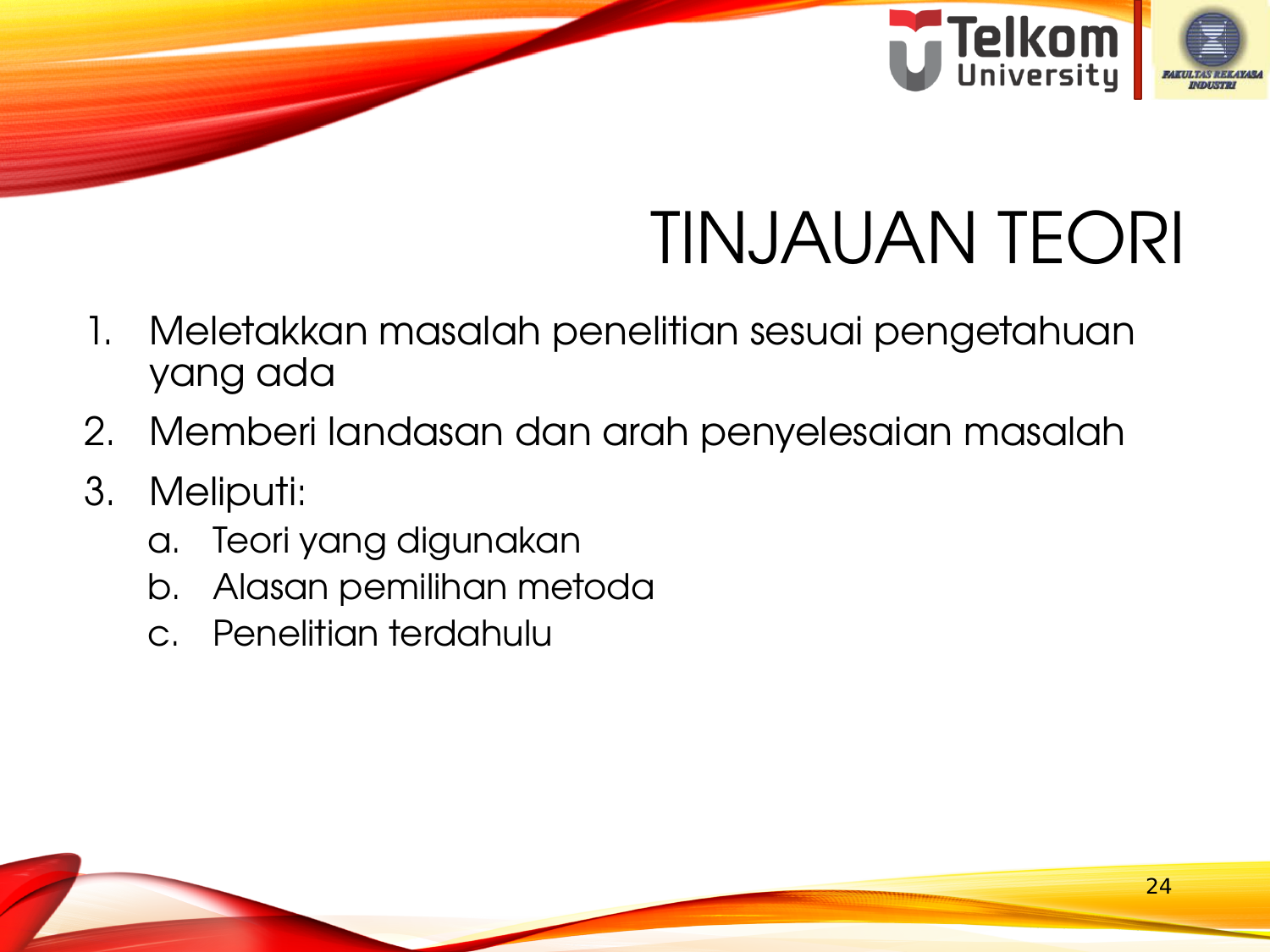

Tinjauan Teori
Meletakkan masalah penelitian sesuai pengetahuan yang ada
Memberi landasan dan arah penyelesaian masalah
Meliputi:
Teori yang digunakan
Alasan pemilihan metoda
Penelitian terdahulu

24